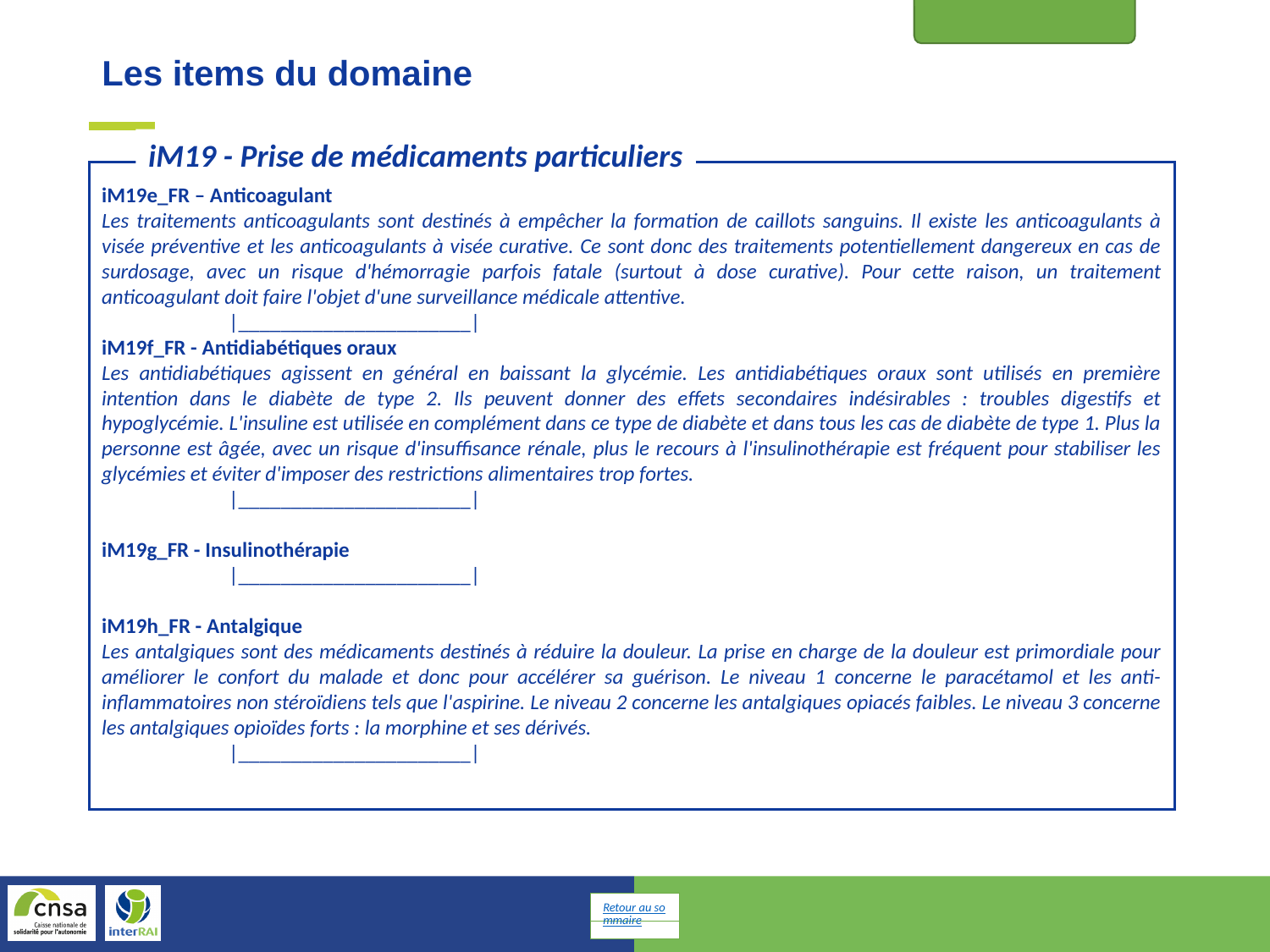

Médicaments
Les items du domaine
iM19 - Prise de médicaments particuliers
iM19e_FR – Anticoagulant
Les traitements anticoagulants sont destinés à empêcher la formation de caillots sanguins. Il existe les anticoagulants à visée préventive et les anticoagulants à visée curative. Ce sont donc des traitements potentiellement dangereux en cas de surdosage, avec un risque d'hémorragie parfois fatale (surtout à dose curative). Pour cette raison, un traitement anticoagulant doit faire l'objet d'une surveillance médicale attentive.
	|______________________|
iM19f_FR - Antidiabétiques oraux
Les antidiabétiques agissent en général en baissant la glycémie. Les antidiabétiques oraux sont utilisés en première intention dans le diabète de type 2. Ils peuvent donner des effets secondaires indésirables : troubles digestifs et hypoglycémie. L'insuline est utilisée en complément dans ce type de diabète et dans tous les cas de diabète de type 1. Plus la personne est âgée, avec un risque d'insuffisance rénale, plus le recours à l'insulinothérapie est fréquent pour stabiliser les glycémies et éviter d'imposer des restrictions alimentaires trop fortes.
	|______________________|

iM19g_FR - Insulinothérapie
	|______________________|

iM19h_FR - Antalgique
Les antalgiques sont des médicaments destinés à réduire la douleur. La prise en charge de la douleur est primordiale pour améliorer le confort du malade et donc pour accélérer sa guérison. Le niveau 1 concerne le paracétamol et les anti-inflammatoires non stéroïdiens tels que l'aspirine. Le niveau 2 concerne les antalgiques opiacés faibles. Le niveau 3 concerne les antalgiques opioïdes forts : la morphine et ses dérivés.
	|______________________|

Retour au sommaire